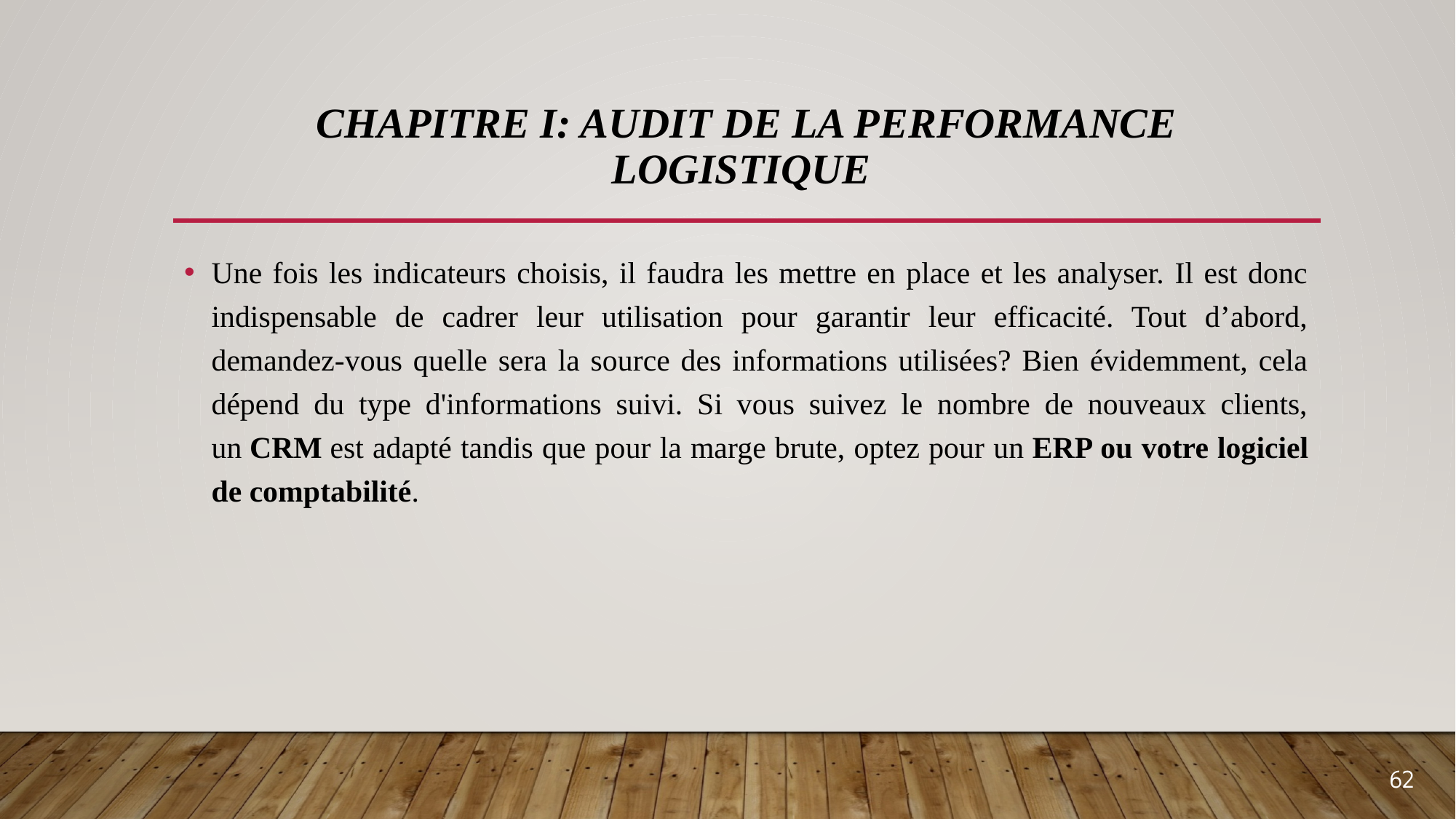

# Chapitre I: Audit de la performance logistique
Une fois les indicateurs choisis, il faudra les mettre en place et les analyser. Il est donc indispensable de cadrer leur utilisation pour garantir leur efficacité. Tout d’abord, demandez-vous quelle sera la source des informations utilisées? Bien évidemment, cela dépend du type d'informations suivi. Si vous suivez le nombre de nouveaux clients, un CRM est adapté tandis que pour la marge brute, optez pour un ERP ou votre logiciel de comptabilité.

62